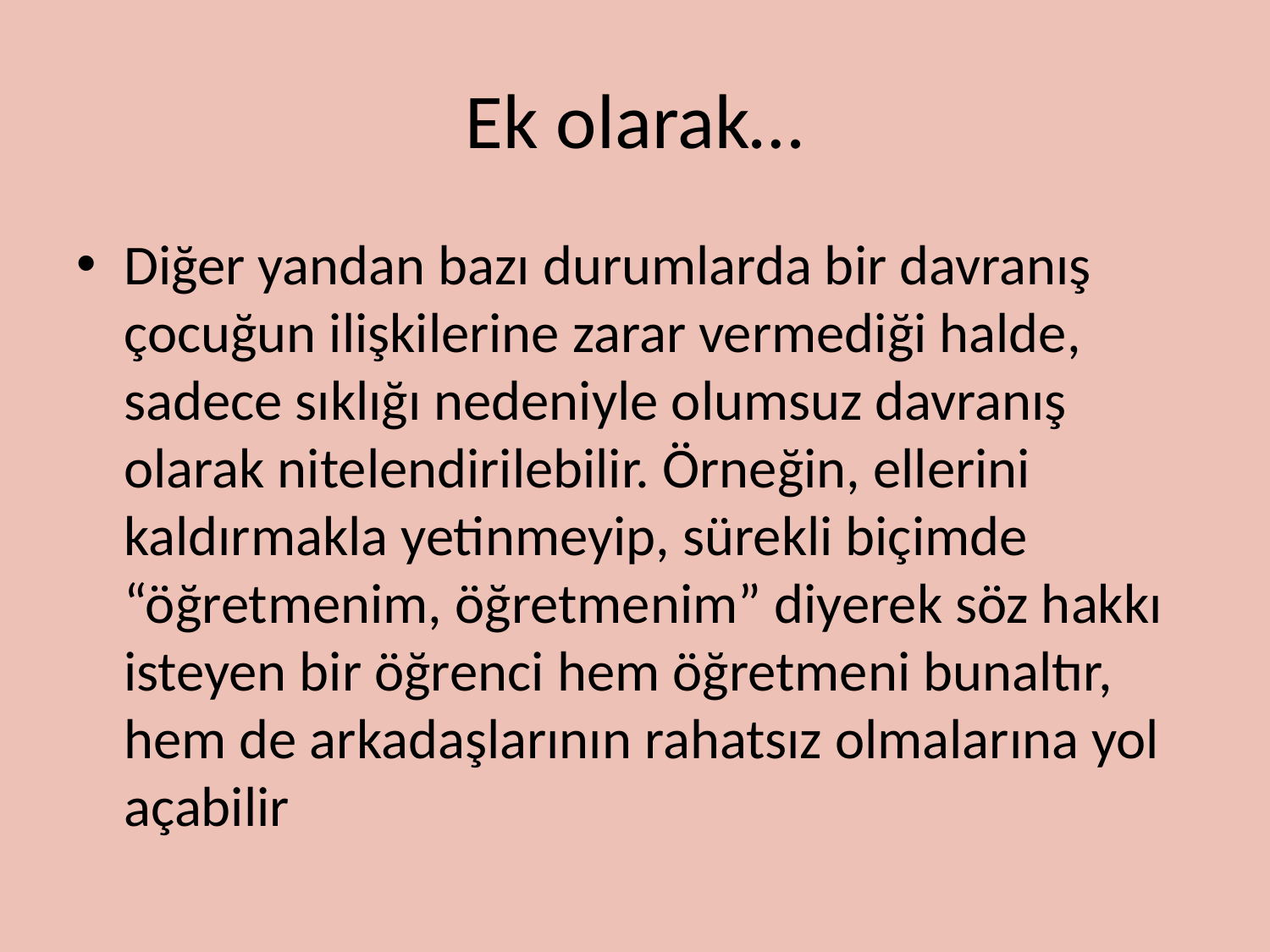

# Ek olarak…
Diğer yandan bazı durumlarda bir davranış çocuğun ilişkilerine zarar vermediği halde, sadece sıklığı nedeniyle olumsuz davranış olarak nitelendirilebilir. Örneğin, ellerini kaldırmakla yetinmeyip, sürekli biçimde “öğretmenim, öğretmenim” diyerek söz hakkı isteyen bir öğrenci hem öğretmeni bunaltır, hem de arkadaşlarının rahatsız olmalarına yol açabilir